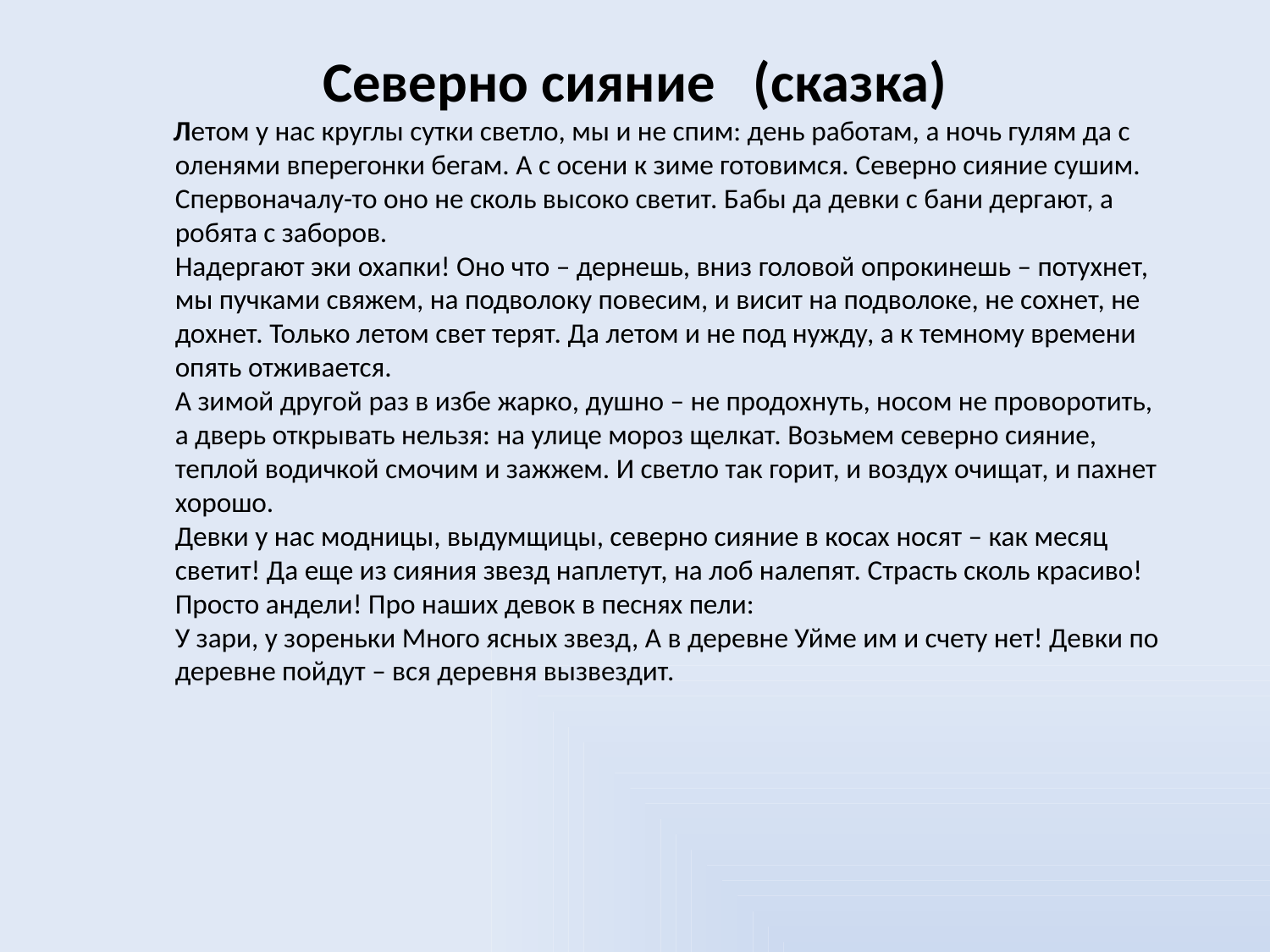

# Северно сияние   (сказка)
         Летом у нас круглы сутки светло, мы и не спим: день работам, а ночь гулям да с оленями вперегонки бегам. А с осени к зиме готовимся. Северно сияние сушим. Спервоначалу-то оно не сколь высоко светит. Бабы да девки с бани дергают, а робята с заборов.
Надергают эки охапки! Оно что – дернешь, вниз головой опрокинешь – потухнет, мы пучками свяжем, на подволоку повесим, и висит на подволоке, не сохнет, не дохнет. Только летом свет терят. Да летом и не под нужду, а к темному времени опять отживается.
А зимой другой раз в избе жарко, душно – не продохнуть, носом не проворотить, а дверь открывать нельзя: на улице мороз щелкат. Возьмем северно сияние, теплой водичкой смочим и зажжем. И светло так горит, и воздух очищат, и пахнет хорошо.
Девки у нас модницы, выдумщицы, северно сияние в косах носят – как месяц светит! Да еще из сияния звезд наплетут, на лоб налепят. Страсть сколь красиво! Просто андели! Про наших девок в песнях пели:
У зари, у зореньки Много ясных звезд, А в деревне Уйме им и счету нет! Девки по деревне пойдут – вся деревня вызвездит.